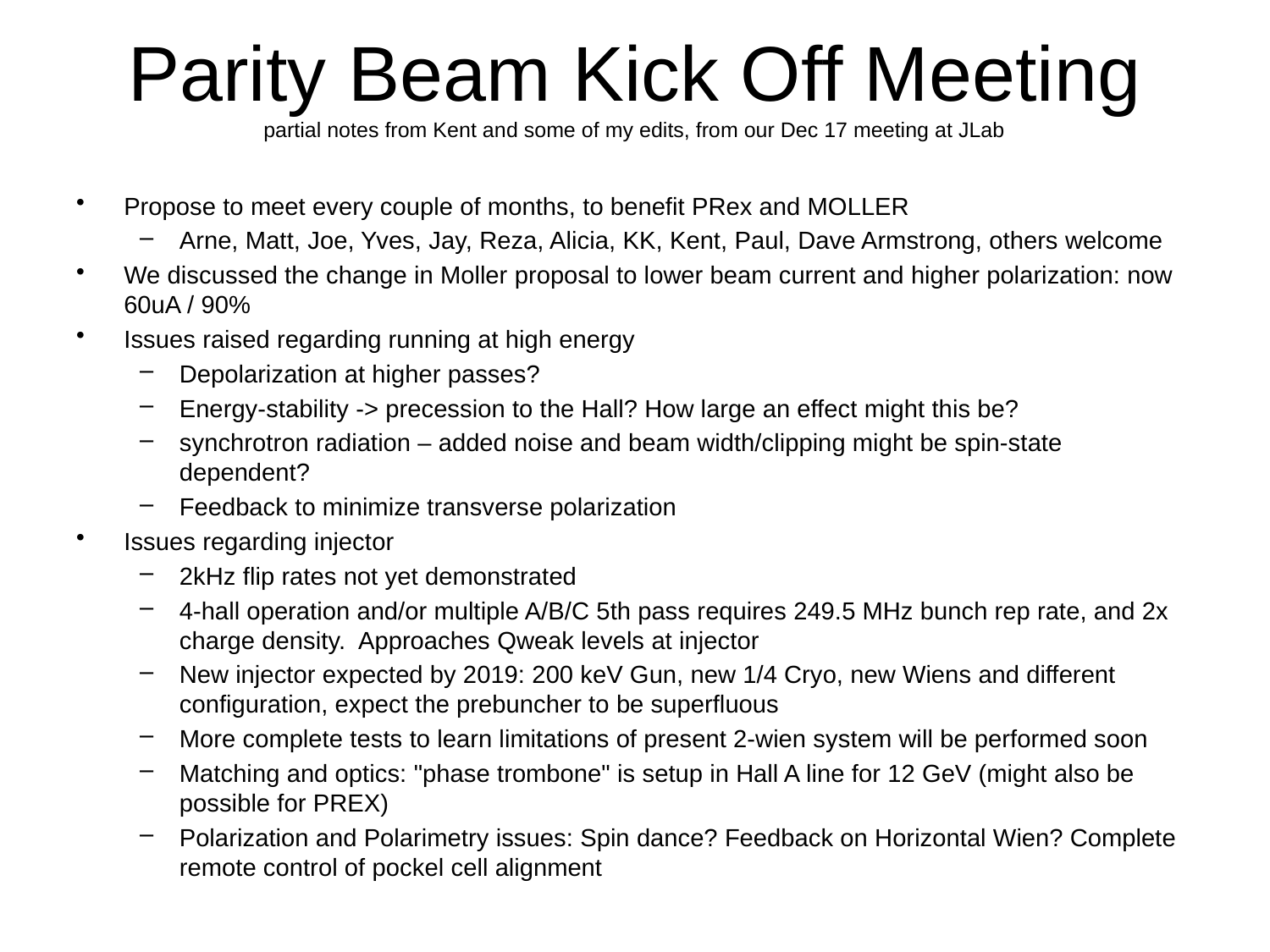

# Parity Beam Kick Off Meeting partial notes from Kent and some of my edits, from our Dec 17 meeting at JLab
Propose to meet every couple of months, to benefit PRex and MOLLER
Arne, Matt, Joe, Yves, Jay, Reza, Alicia, KK, Kent, Paul, Dave Armstrong, others welcome
We discussed the change in Moller proposal to lower beam current and higher polarization: now 60uA / 90%
Issues raised regarding running at high energy
Depolarization at higher passes?
Energy-stability -> precession to the Hall? How large an effect might this be?
synchrotron radiation – added noise and beam width/clipping might be spin-state dependent?
Feedback to minimize transverse polarization
Issues regarding injector
2kHz flip rates not yet demonstrated
4-hall operation and/or multiple A/B/C 5th pass requires 249.5 MHz bunch rep rate, and 2x charge density.  Approaches Qweak levels at injector
New injector expected by 2019: 200 keV Gun, new 1/4 Cryo, new Wiens and different configuration, expect the prebuncher to be superfluous
More complete tests to learn limitations of present 2-wien system will be performed soon
Matching and optics: "phase trombone" is setup in Hall A line for 12 GeV (might also be possible for PREX)
Polarization and Polarimetry issues: Spin dance? Feedback on Horizontal Wien? Complete remote control of pockel cell alignment